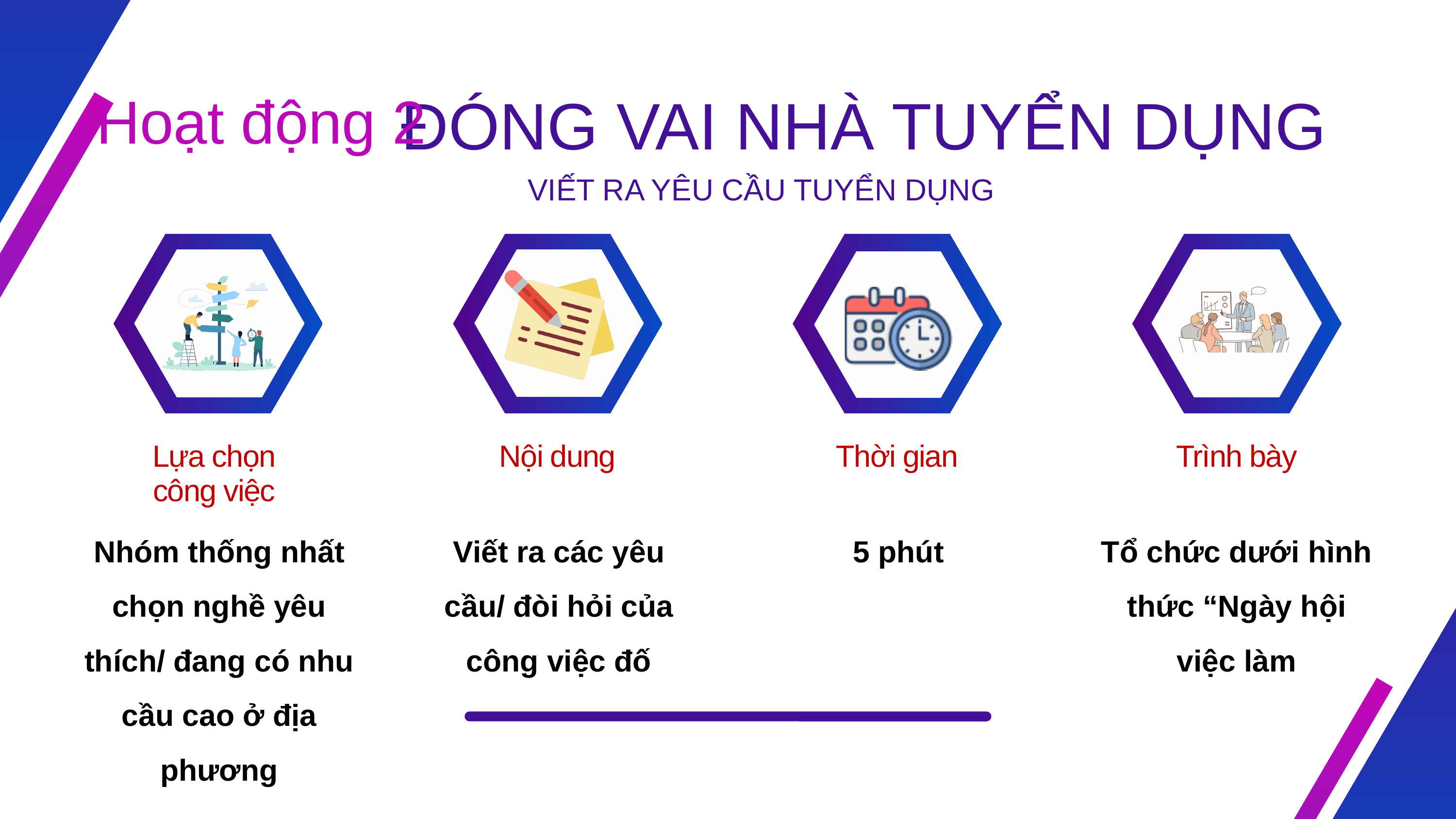

Hoạt động 2
ĐÓNG VAI NHÀ TUYỂN DỤNG
VIẾT RA YÊU CẦU TUYỂN DỤNG

Lựa chọn
công việc
Nội dung
Thời gian
Trình bày
Nhóm thống nhất chọn nghề yêu thích/ đang có nhu cầu cao ở địa phương
Viết ra các yêu cầu/ đòi hỏi của công việc đố
5 phút
Tổ chức dưới hình thức “Ngày hội việc làm